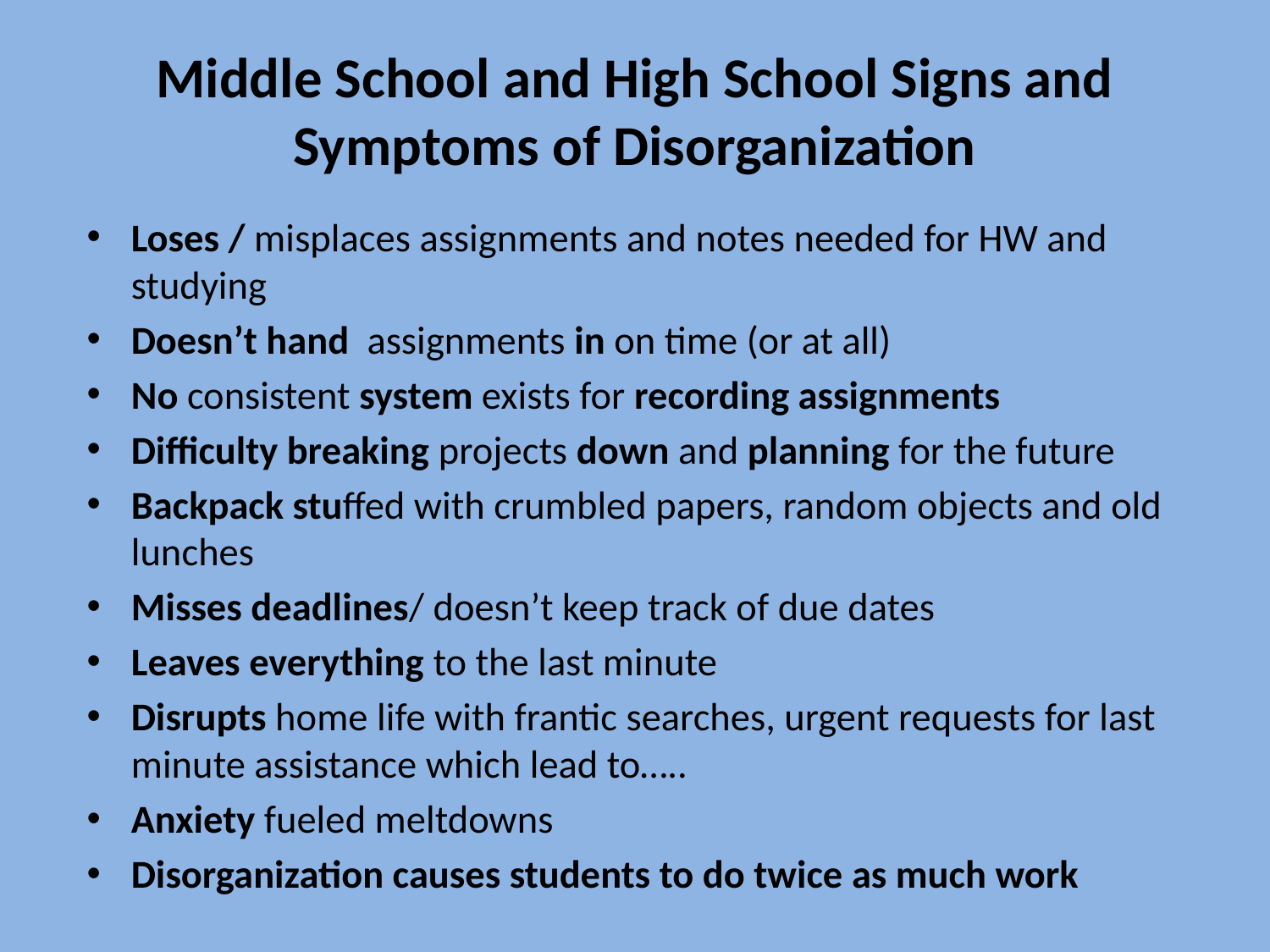

# Middle School and High School Signs and Symptoms of Disorganization

Loses / misplaces assignments and notes needed for HW and studying
Doesn’t hand  assignments in on time (or at all)
No consistent system exists for recording assignments
Difficulty breaking projects down and planning for the future
Backpack stuffed with crumbled papers, random objects and old lunches
Misses deadlines/ doesn’t keep track of due dates
Leaves everything to the last minute
Disrupts home life with frantic searches, urgent requests for last minute assistance which lead to…..
Anxiety fueled meltdowns
Disorganization causes students to do twice as much work